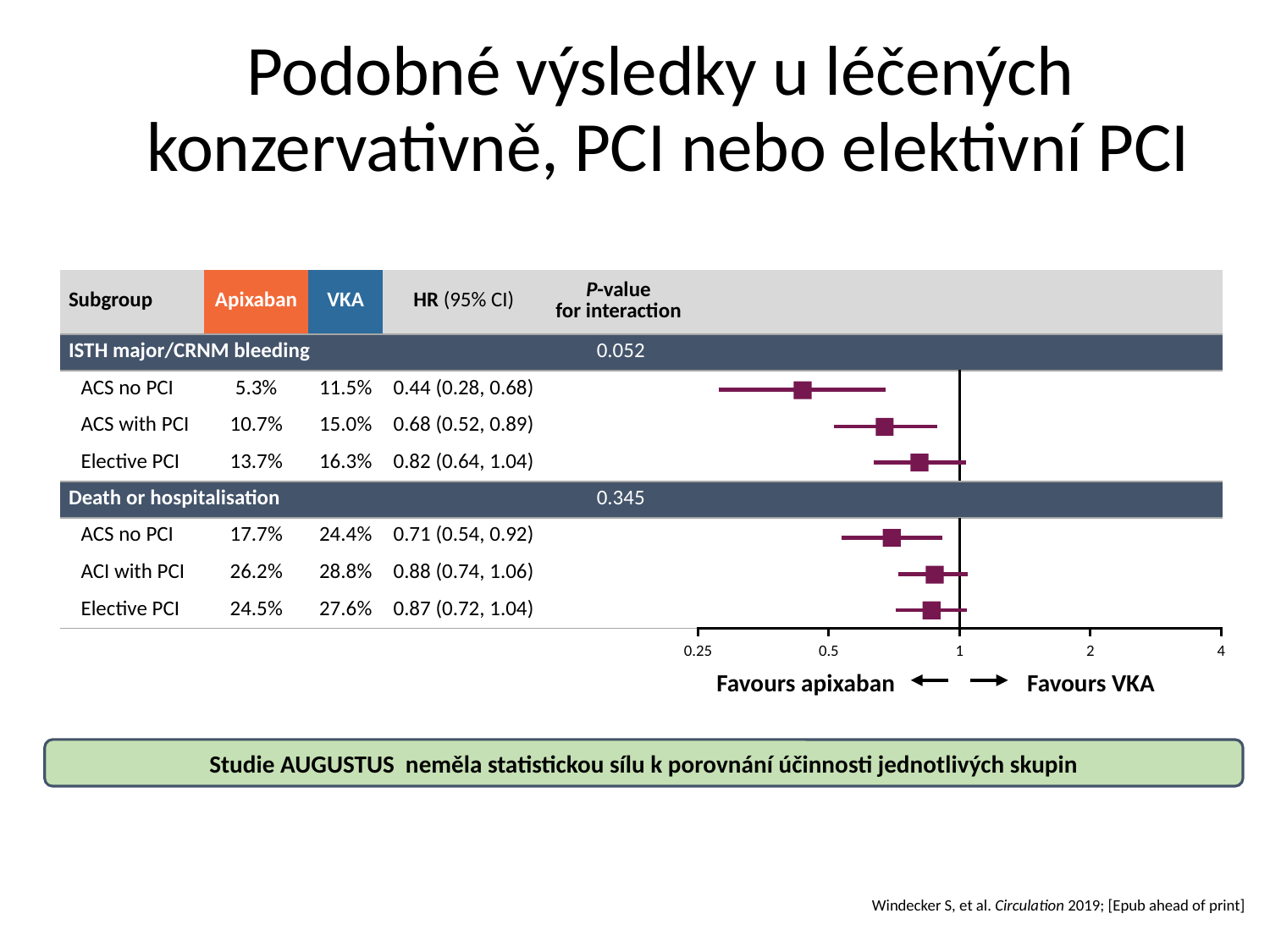

# Podobné výsledky u léčených konzervativně, PCI nebo elektivní PCI
| Subgroup | Apixaban | VKA | HR (95% CI) | P-value for interaction |  |
| --- | --- | --- | --- | --- | --- |
| ISTH major/CRNM bleeding |  |  |  | 0.052 |  |
| ACS no PCI | 5.3% | 11.5% | 0.44 (0.28, 0.68) |  |  |
| ACS with PCI | 10.7% | 15.0% | 0.68 (0.52, 0.89) |  |  |
| Elective PCI | 13.7% | 16.3% | 0.82 (0.64, 1.04) |  |  |
| Death or hospitalisation |  |  |  | 0.345 |  |
| ACS no PCI | 17.7% | 24.4% | 0.71 (0.54, 0.92) |  |  |
| ACI with PCI | 26.2% | 28.8% | 0.88 (0.74, 1.06) |  |  |
| Elective PCI | 24.5% | 27.6% | 0.87 (0.72, 1.04) |  |  |
1

0.25
0.5
2
4
Favours apixaban
Favours VKA

Studie AUGUSTUS  neměla statistickou sílu k porovnání účinnosti jednotlivých skupin
Windecker S, et al. Circulation 2019; [Epub ahead of print]